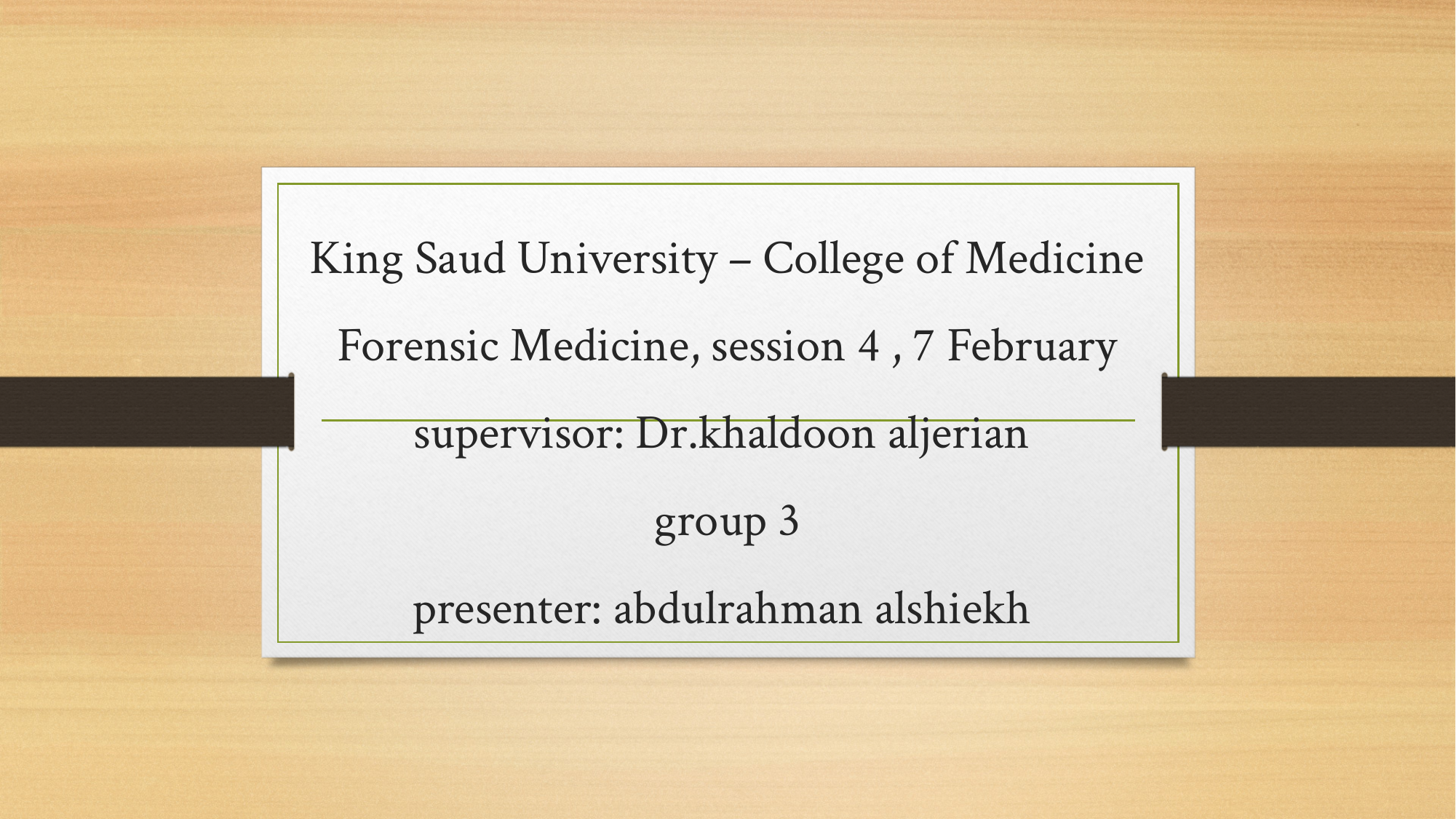

# King Saud University – College of Medicine Forensic Medicine, session 4 , 7 February supervisor: Dr.khaldoon aljerian group 3 presenter: abdulrahman alshiekh